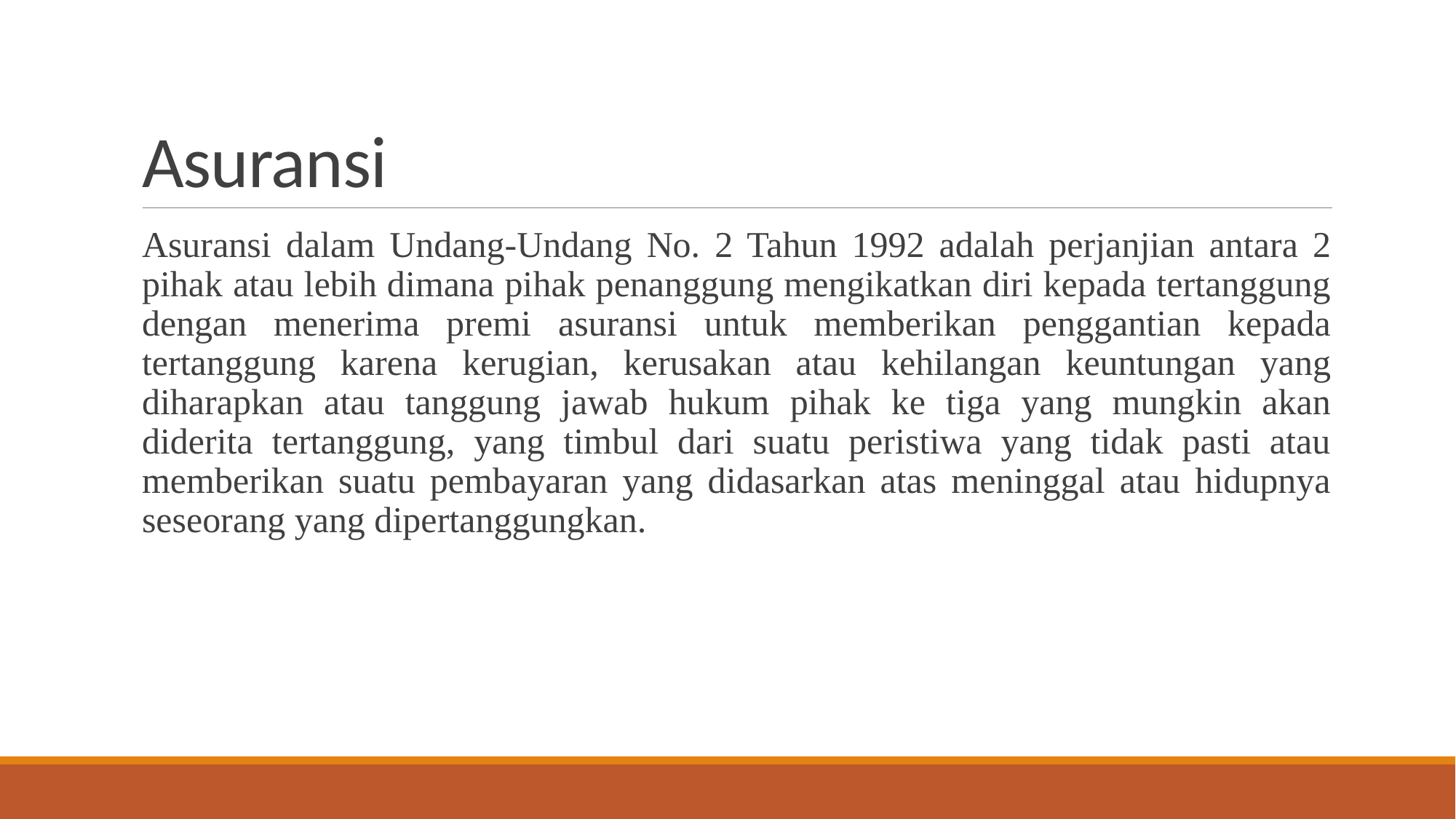

# Asuransi
Asuransi dalam Undang-Undang No. 2 Tahun 1992 adalah perjanjian antara 2 pihak atau lebih dimana pihak penanggung mengikatkan diri kepada tertanggung dengan menerima premi asuransi untuk memberikan penggantian kepada tertanggung karena kerugian, kerusakan atau kehilangan keuntungan yang diharapkan atau tanggung jawab hukum pihak ke tiga yang mungkin akan diderita tertanggung, yang timbul dari suatu peristiwa yang tidak pasti atau memberikan suatu pembayaran yang didasarkan atas meninggal atau hidupnya seseorang yang dipertanggungkan.